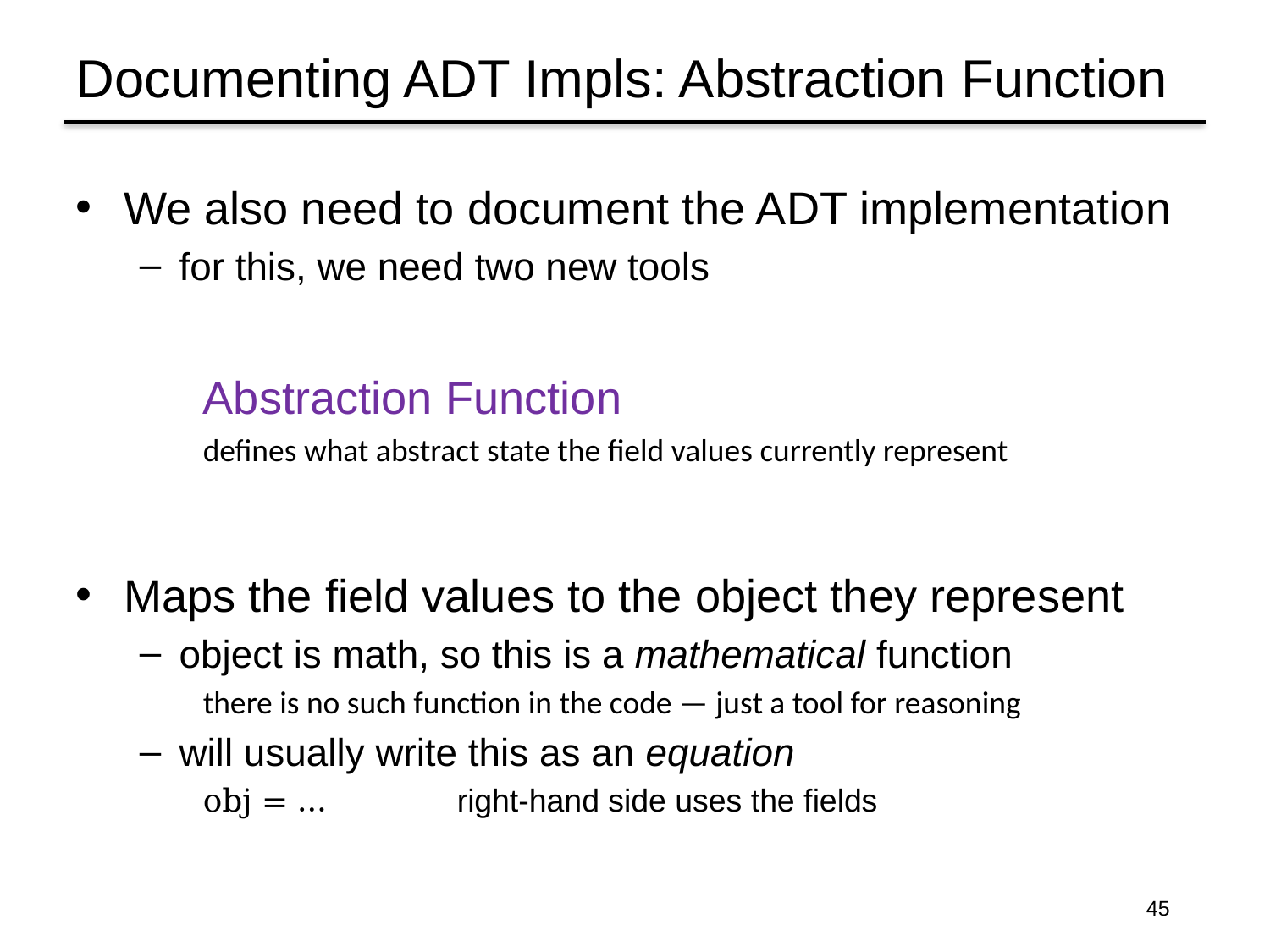

# Documenting ADT Impls: Abstraction Function
We also need to document the ADT implementation
for this, we need two new tools

	Abstraction Function
defines what abstract state the field values currently represent

Maps the field values to the object they represent
object is math, so this is a mathematical function
there is no such function in the code — just a tool for reasoning
will usually write this as an equation
obj = …		right-hand side uses the fields

45